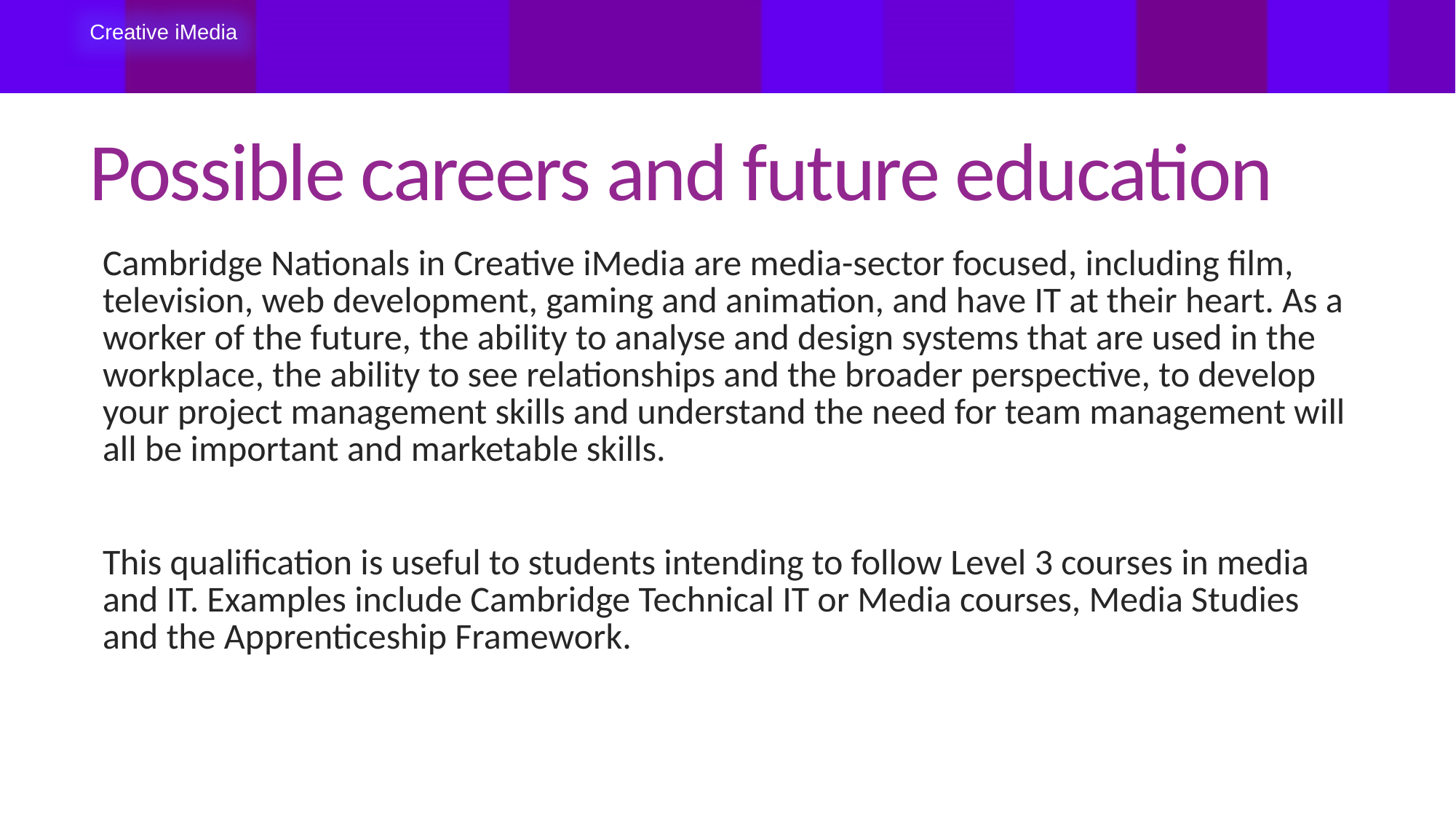

# Possible careers and future education
Cambridge Nationals in Creative iMedia are media-sector focused, including film, television, web development, gaming and animation, and have IT at their heart. As a worker of the future, the ability to analyse and design systems that are used in the workplace, the ability to see relationships and the broader perspective, to develop your project management skills and understand the need for team management will all be important and marketable skills.

This qualification is useful to students intending to follow Level 3 courses in media and IT. Examples include Cambridge Technical IT or Media courses, Media Studies and the Apprenticeship Framework.